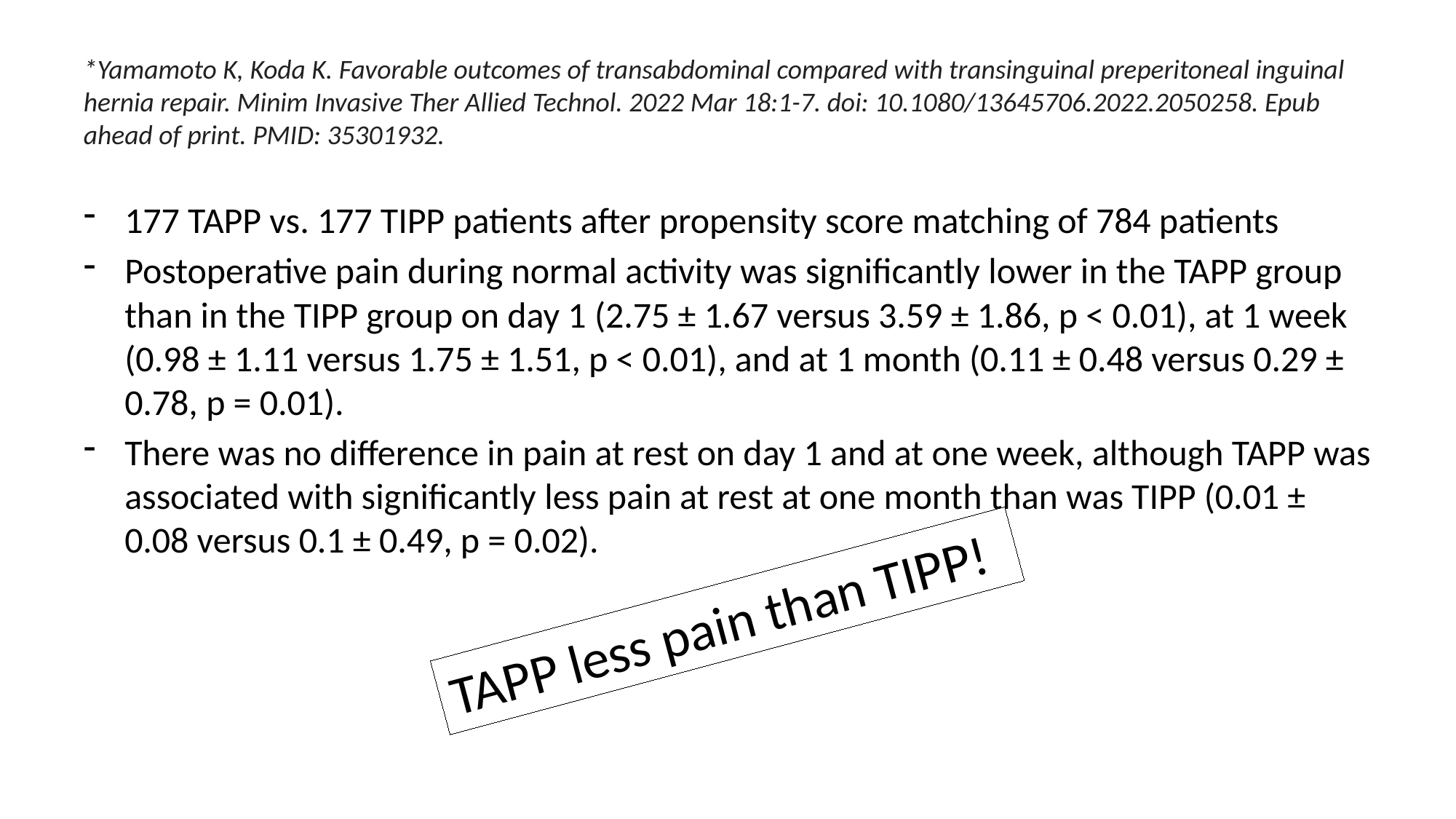

# *Yamamoto K, Koda K. Favorable outcomes of transabdominal compared with transinguinal preperitoneal inguinal hernia repair. Minim Invasive Ther Allied Technol. 2022 Mar 18:1-7. doi: 10.1080/13645706.2022.2050258. Epub ahead of print. PMID: 35301932.
177 TAPP vs. 177 TIPP patients after propensity score matching of 784 patients
Postoperative pain during normal activity was significantly lower in the TAPP group than in the TIPP group on day 1 (2.75 ± 1.67 versus 3.59 ± 1.86, p < 0.01), at 1 week (0.98 ± 1.11 versus 1.75 ± 1.51, p < 0.01), and at 1 month (0.11 ± 0.48 versus 0.29 ± 0.78, p = 0.01).
There was no difference in pain at rest on day 1 and at one week, although TAPP was associated with significantly less pain at rest at one month than was TIPP (0.01 ± 0.08 versus 0.1 ± 0.49, p = 0.02).
TAPP less pain than TIPP!